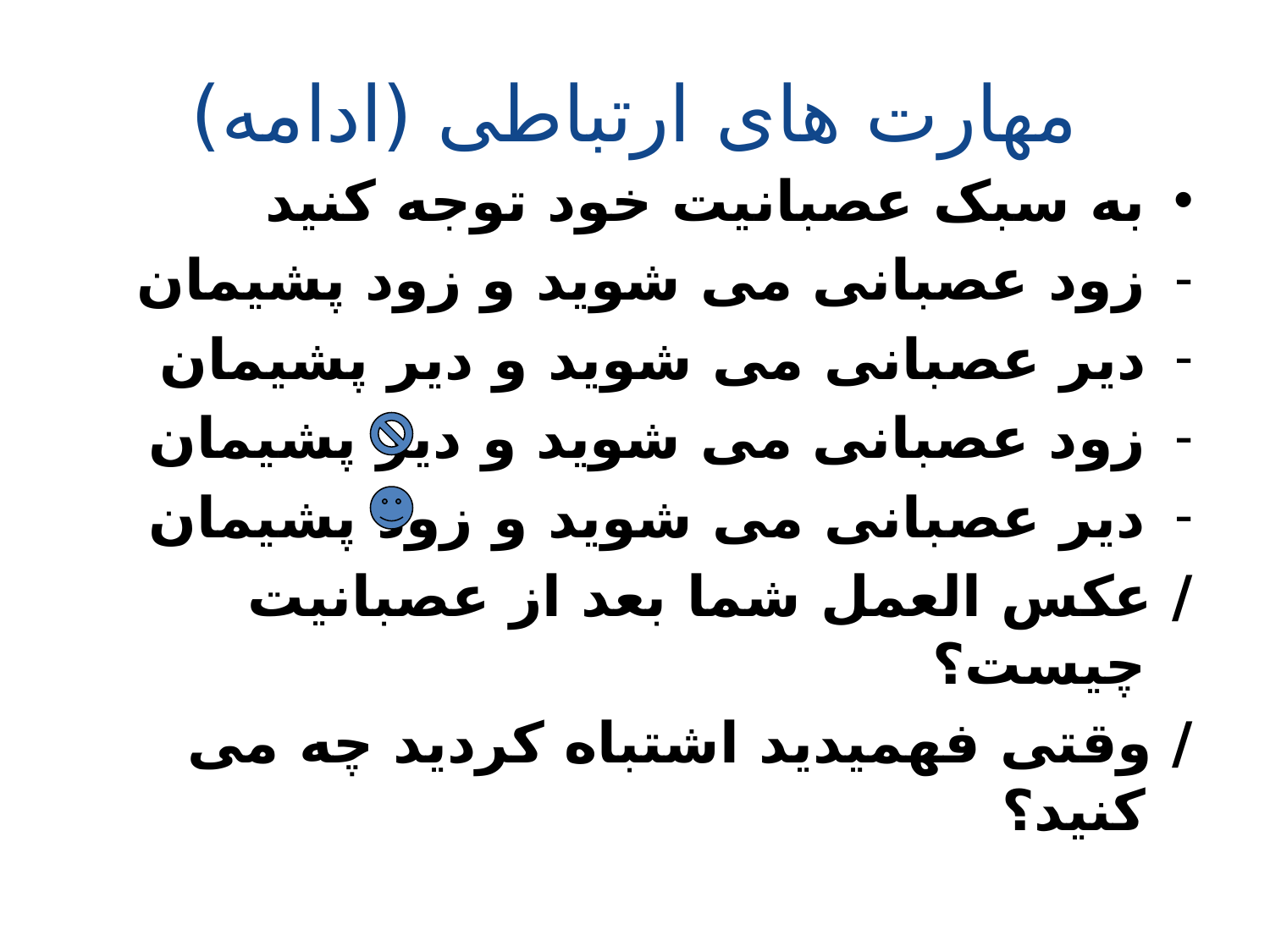

# مهارت های ارتباطی (ادامه)
به سبک عصبانیت خود توجه کنید
زود عصبانی می شوید و زود پشیمان
دیر عصبانی می شوید و دیر پشیمان
زود عصبانی می شوید و دیر پشیمان
دیر عصبانی می شوید و زود پشیمان
/ عکس العمل شما بعد از عصبانیت چیست؟
/ وقتی فهمیدید اشتباه کردید چه می کنید؟